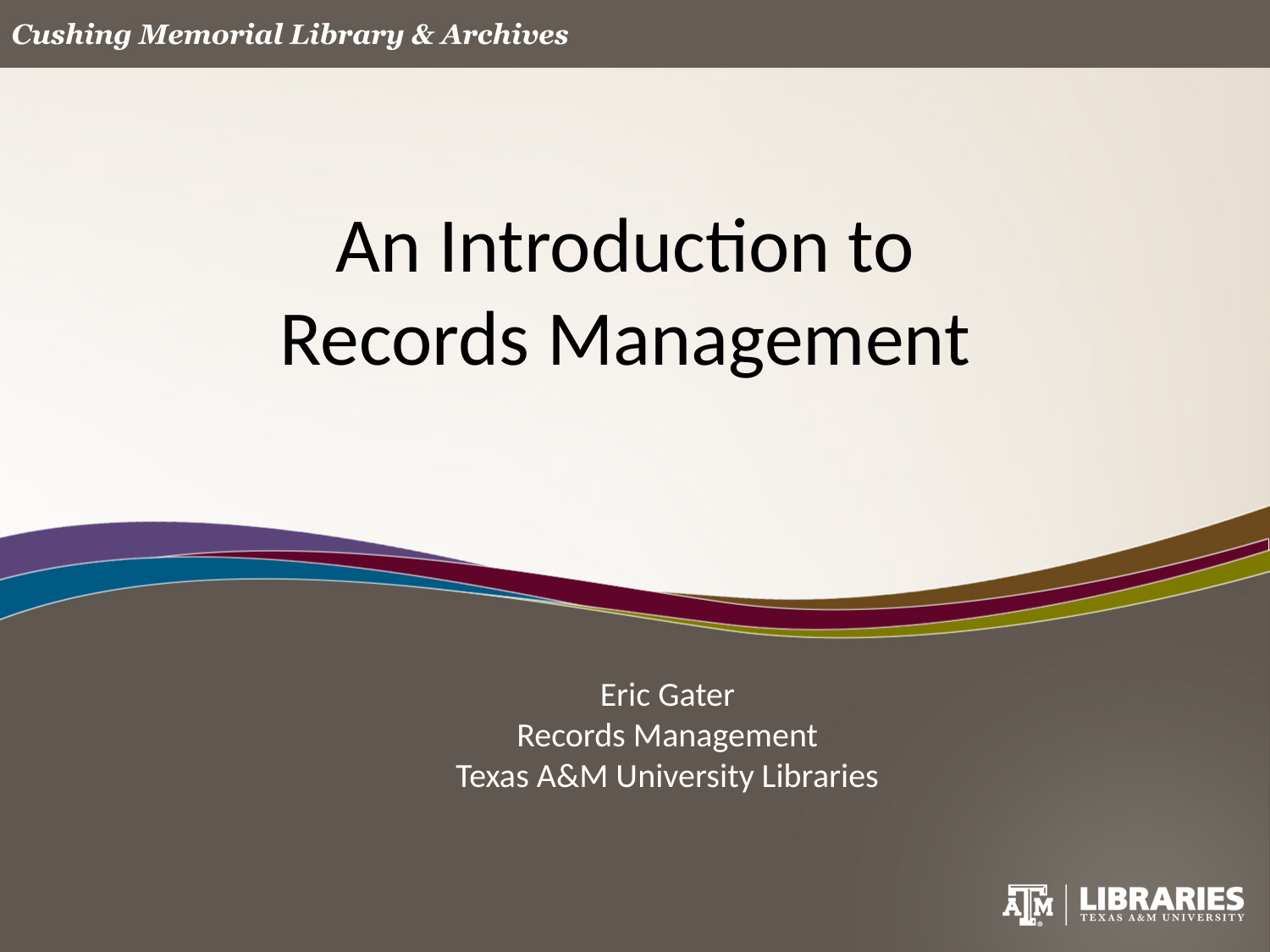

# An Introduction to Records Management
Eric Gater
Records Management
Texas A&M University Libraries